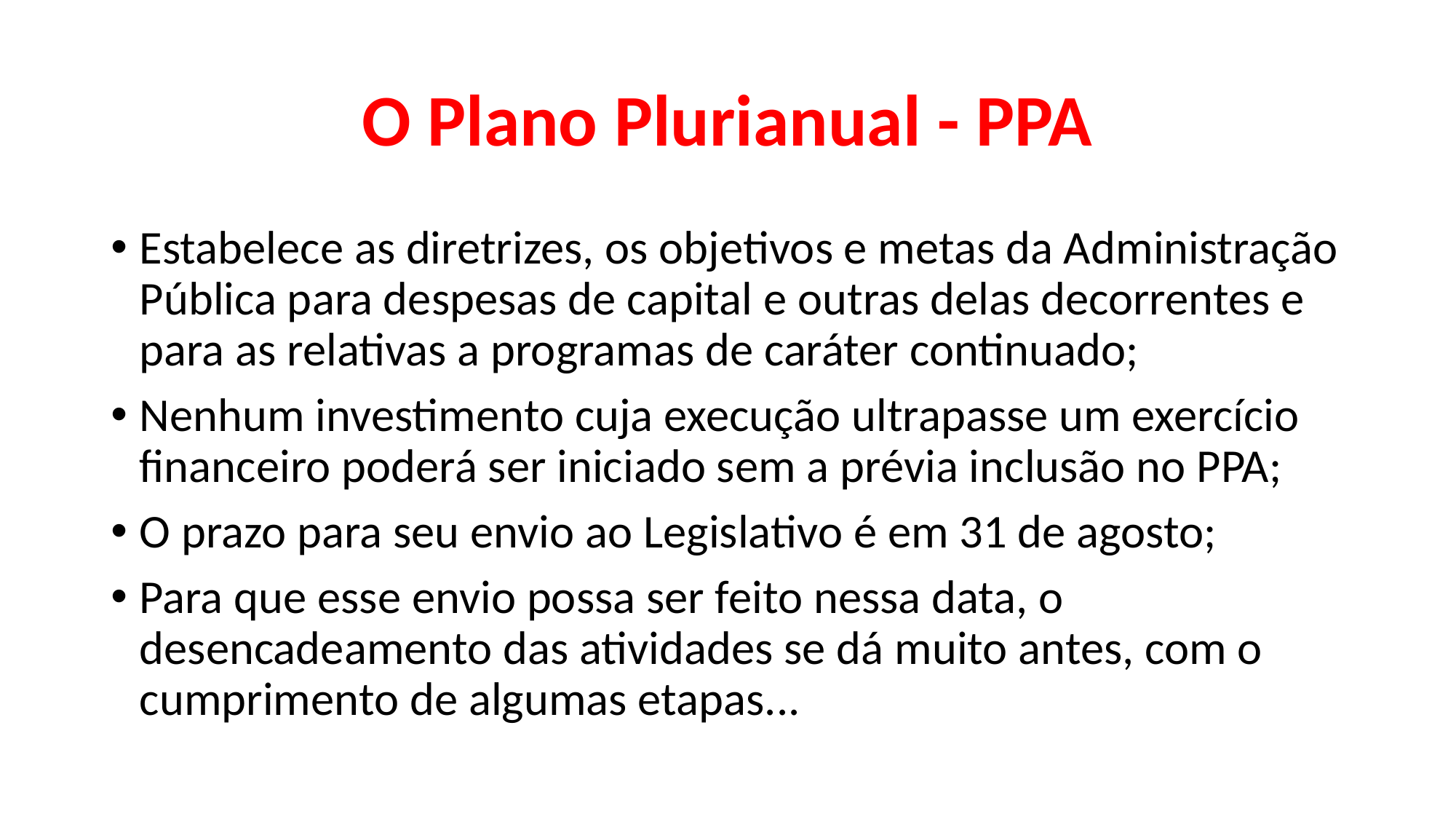

# O Plano Plurianual - PPA
Estabelece as diretrizes, os objetivos e metas da Administração Pública para despesas de capital e outras delas decorrentes e para as relativas a programas de caráter continuado;
Nenhum investimento cuja execução ultrapasse um exercício financeiro poderá ser iniciado sem a prévia inclusão no PPA;
O prazo para seu envio ao Legislativo é em 31 de agosto;
Para que esse envio possa ser feito nessa data, o desencadeamento das atividades se dá muito antes, com o cumprimento de algumas etapas...